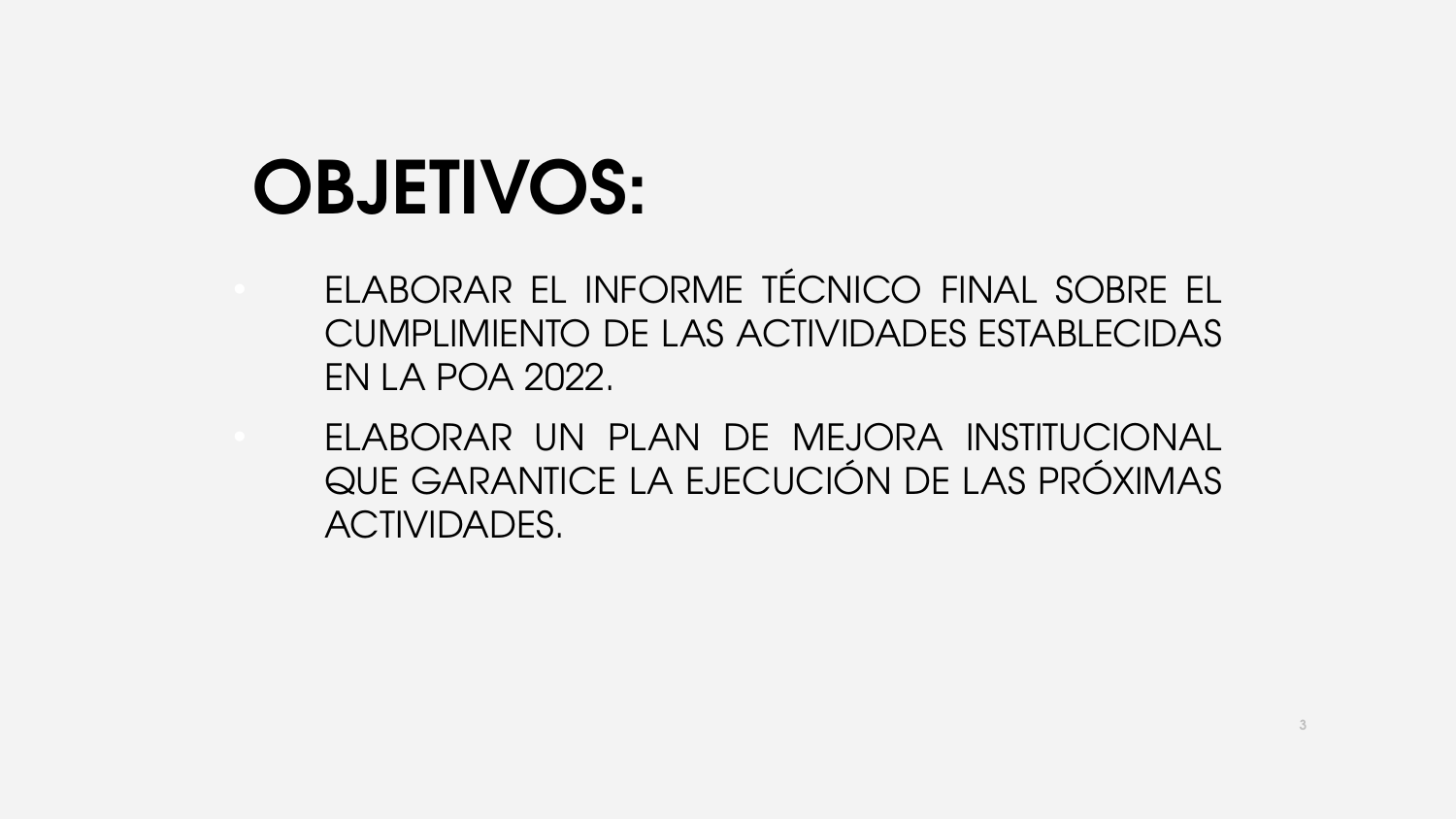

OBJETIVOS:
Elaborar el informe técnico final sobre el cumplimiento de las actividades establecidas en la POA 2022.
Elaborar un plan de mejora institucional que garantice la ejecución de las próximas actividades.
3